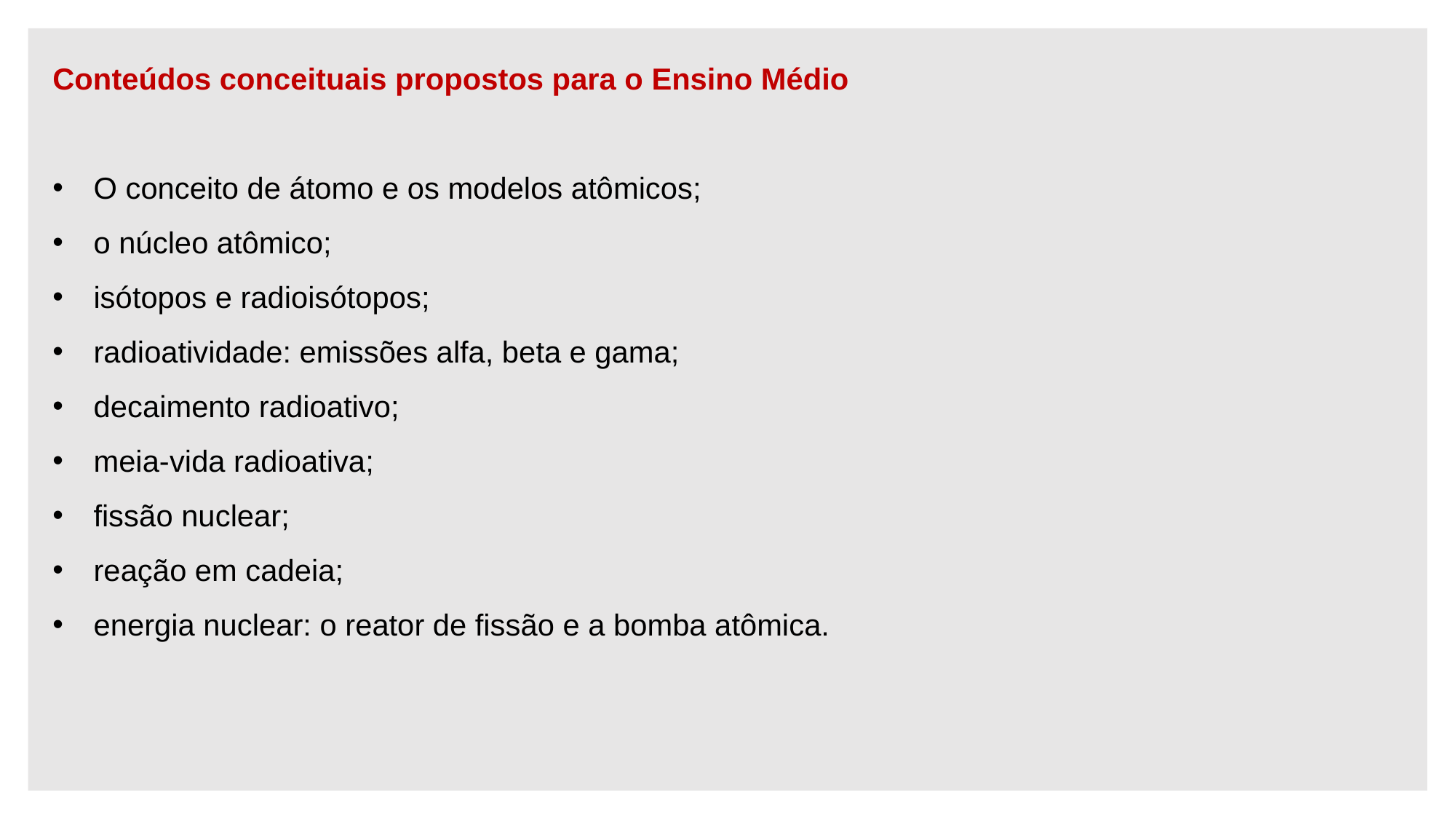

Conteúdos conceituais propostos para o Ensino Médio

O conceito de átomo e os modelos atômicos;
o núcleo atômico;
isótopos e radioisótopos;
radioatividade: emissões alfa, beta e gama;
decaimento radioativo;
meia-vida radioativa;
fissão nuclear;
reação em cadeia;
energia nuclear: o reator de fissão e a bomba atômica.